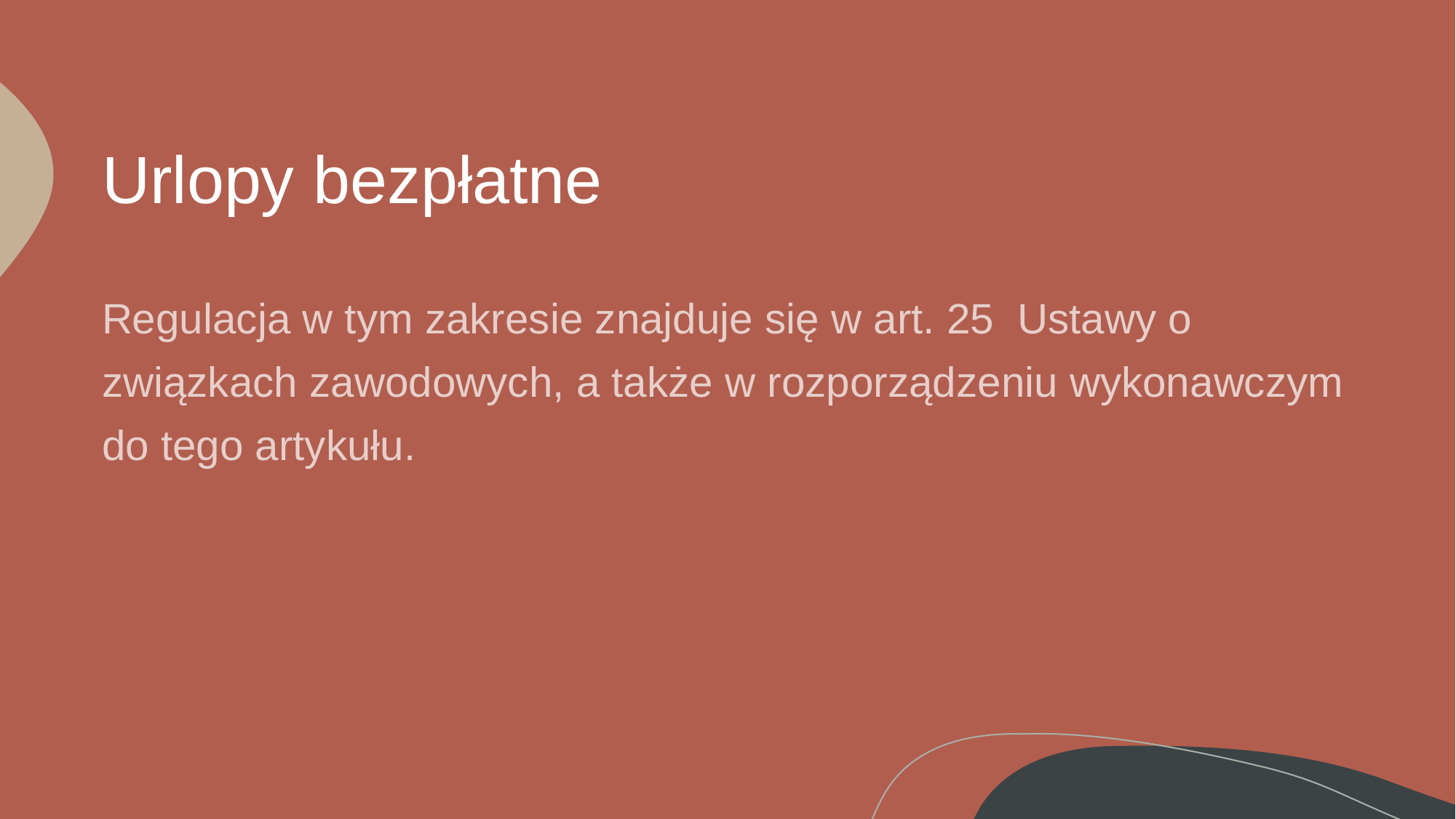

# Urlopy bezpłatne
Regulacja w tym zakresie znajduje się w art. 25  Ustawy o związkach zawodowych, a także w rozporządzeniu wykonawczym do tego artykułu.